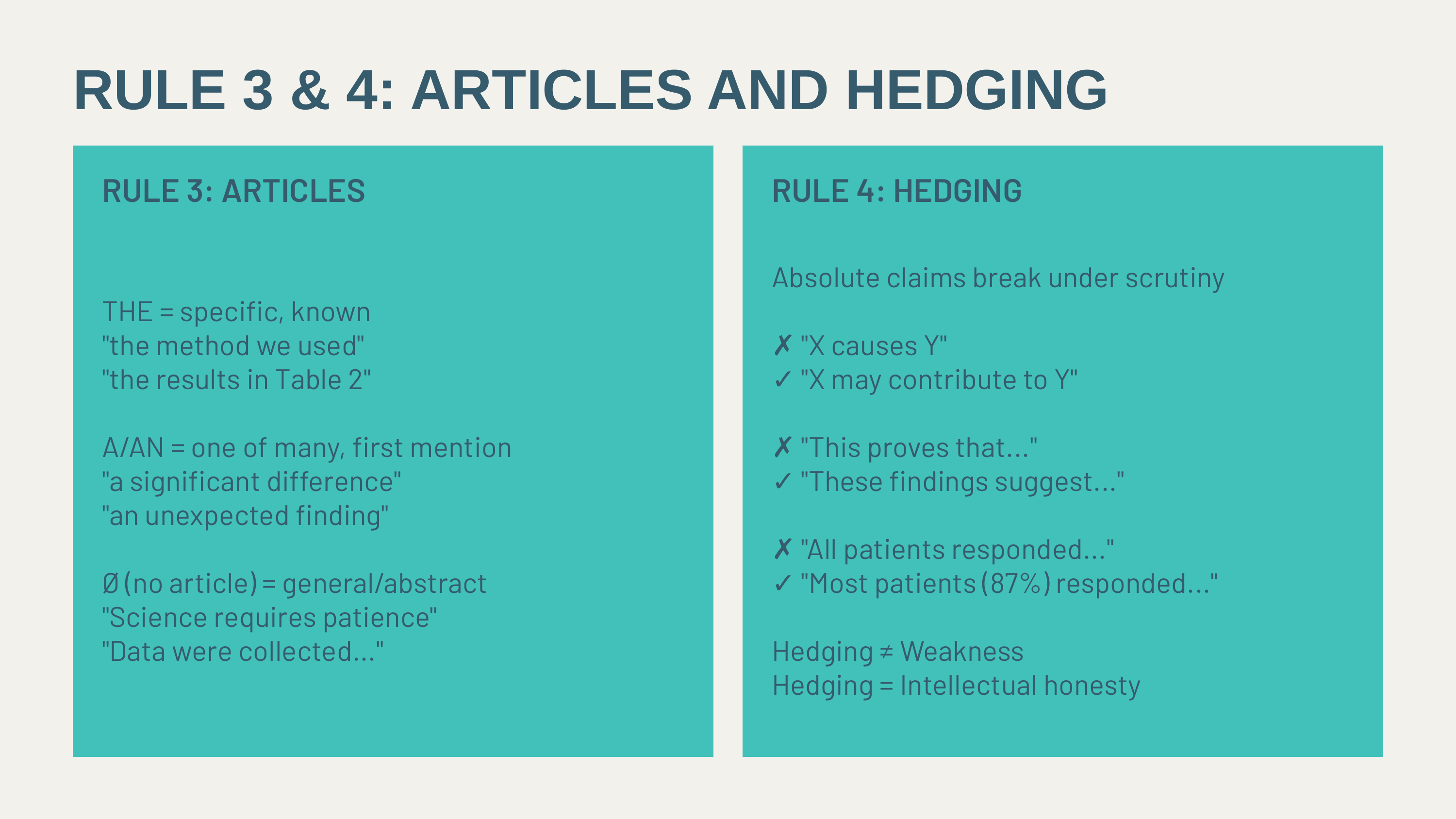

RULE 3 & 4: ARTICLES AND HEDGING

RULE 3: ARTICLES

RULE 4: HEDGING

THE = specific, known
"the method we used"
"the results in Table 2"

A/AN = one of many, first mention
"a significant difference"
"an unexpected finding"

Ø (no article) = general/abstract
"Science requires patience"
"Data were collected..."

Absolute claims break under scrutiny

✗ "X causes Y"
✓ "X may contribute to Y"

✗ "This proves that..."
✓ "These findings suggest..."

✗ "All patients responded..."
✓ "Most patients (87%) responded..."

Hedging ≠ Weakness
Hedging = Intellectual honesty